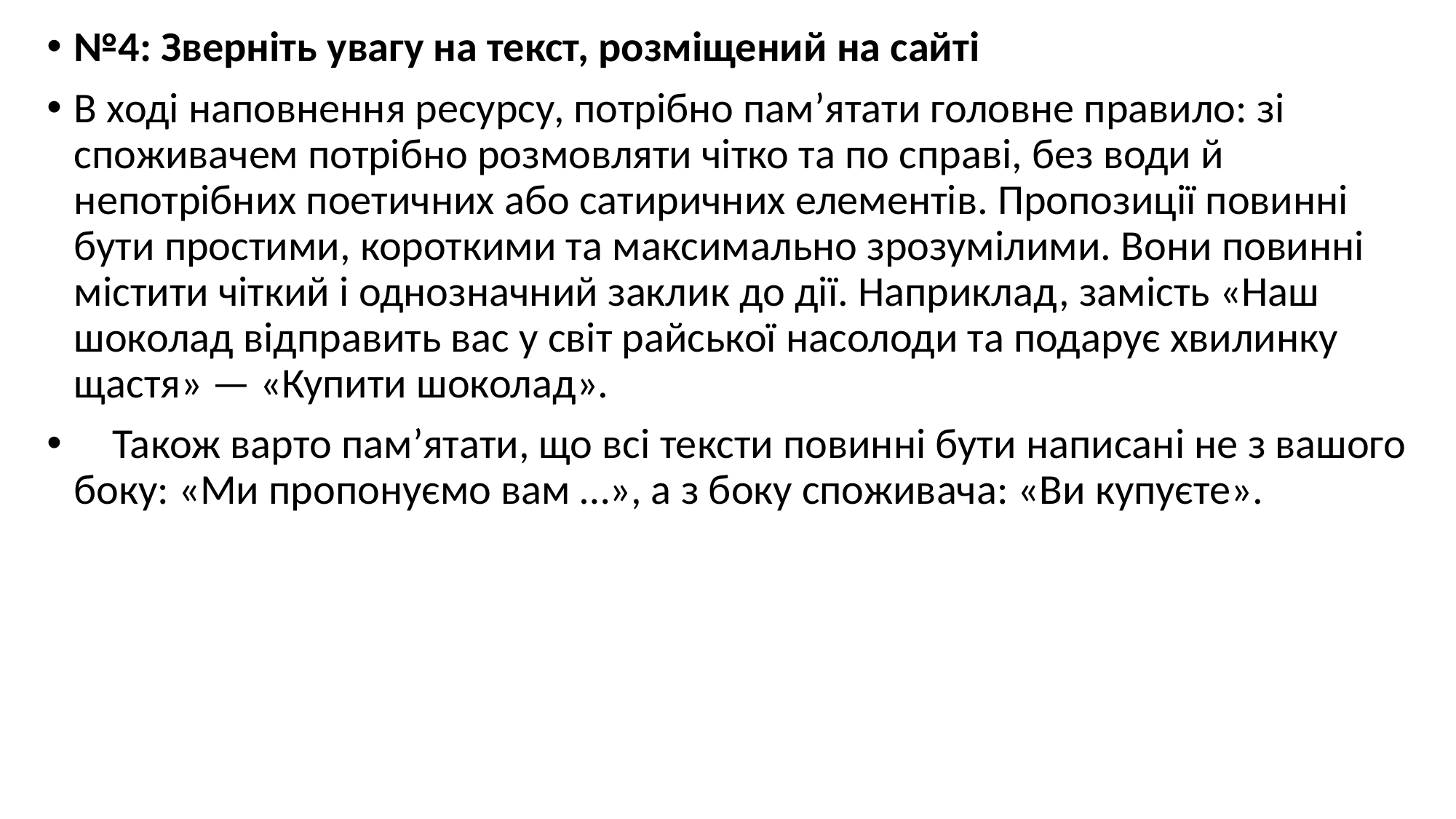

#
№4: Зверніть увагу на текст, розміщений на сайті
В ході наповнення ресурсу, потрібно пам’ятати головне правило: зі споживачем потрібно розмовляти чітко та по справі, без води й непотрібних поетичних або сатиричних елементів. Пропозиції повинні бути простими, короткими та максимально зрозумілими. Вони повинні містити чіткий і однозначний заклик до дії. Наприклад, замість «Наш шоколад відправить вас у світ райської насолоди та подарує хвилинку щастя» — «Купити шоколад».
    Також варто пам’ятати, що всі тексти повинні бути написані не з вашого боку: «Ми пропонуємо вам …», а з боку споживача: «Ви купуєте».